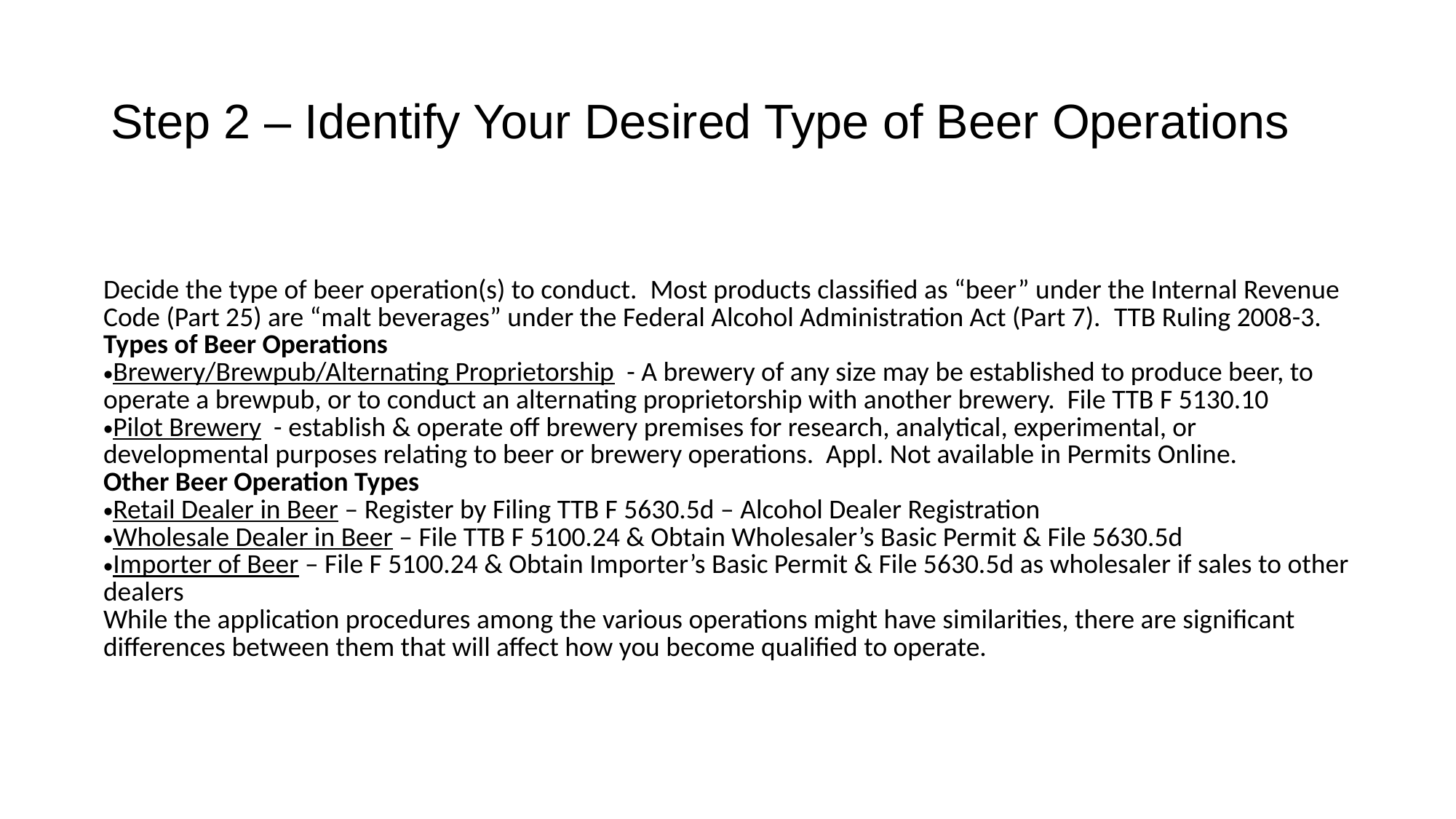

# Step 2 – Identify Your Desired Type of Beer Operations
| Decide the type of beer operation(s) to conduct.  Most products classified as “beer” under the Internal Revenue Code (Part 25) are “malt beverages” under the Federal Alcohol Administration Act (Part 7).  TTB Ruling 2008-3. Types of Beer Operations Brewery/Brewpub/Alternating Proprietorship - A brewery of any size may be established to produce beer, to operate a brewpub, or to conduct an alternating proprietorship with another brewery. File TTB F 5130.10 Pilot Brewery - establish & operate off brewery premises for research, analytical, experimental, or developmental purposes relating to beer or brewery operations. Appl. Not available in Permits Online. Other Beer Operation Types Retail Dealer in Beer – Register by Filing TTB F 5630.5d – Alcohol Dealer Registration Wholesale Dealer in Beer – File TTB F 5100.24 & Obtain Wholesaler’s Basic Permit & File 5630.5d Importer of Beer – File F 5100.24 & Obtain Importer’s Basic Permit & File 5630.5d as wholesaler if sales to other dealers While the application procedures among the various operations might have similarities, there are significant differences between them that will affect how you become qualified to operate. |  |
| --- | --- |
|  |  |